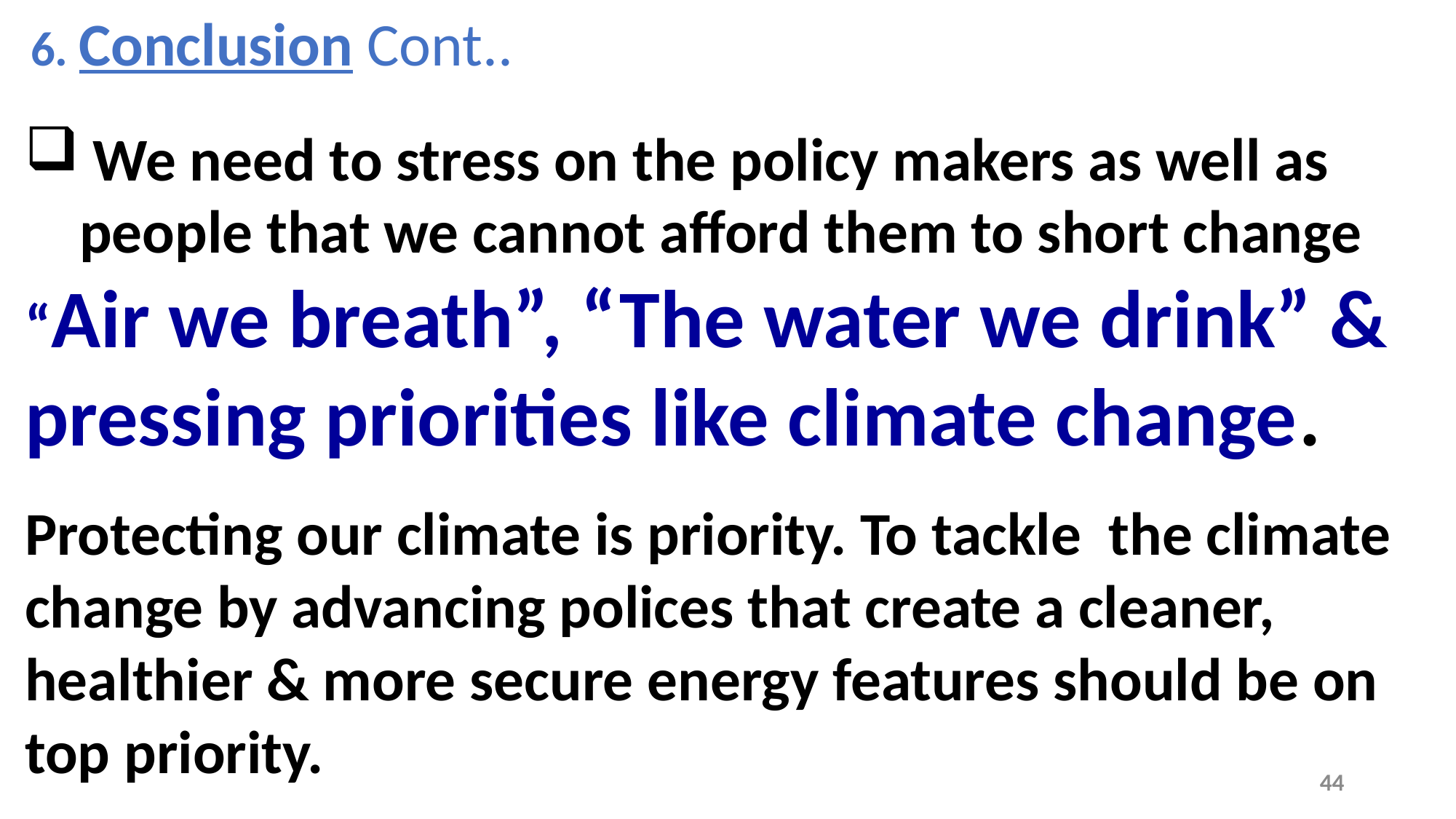

6. Conclusion Cont..
 We need to stress on the policy makers as well as people that we cannot afford them to short change
“Air we breath”, “The water we drink” & pressing priorities like climate change.

Protecting our climate is priority. To tackle  the climate change by advancing polices that create a cleaner, healthier & more secure energy features should be on top priority.
44